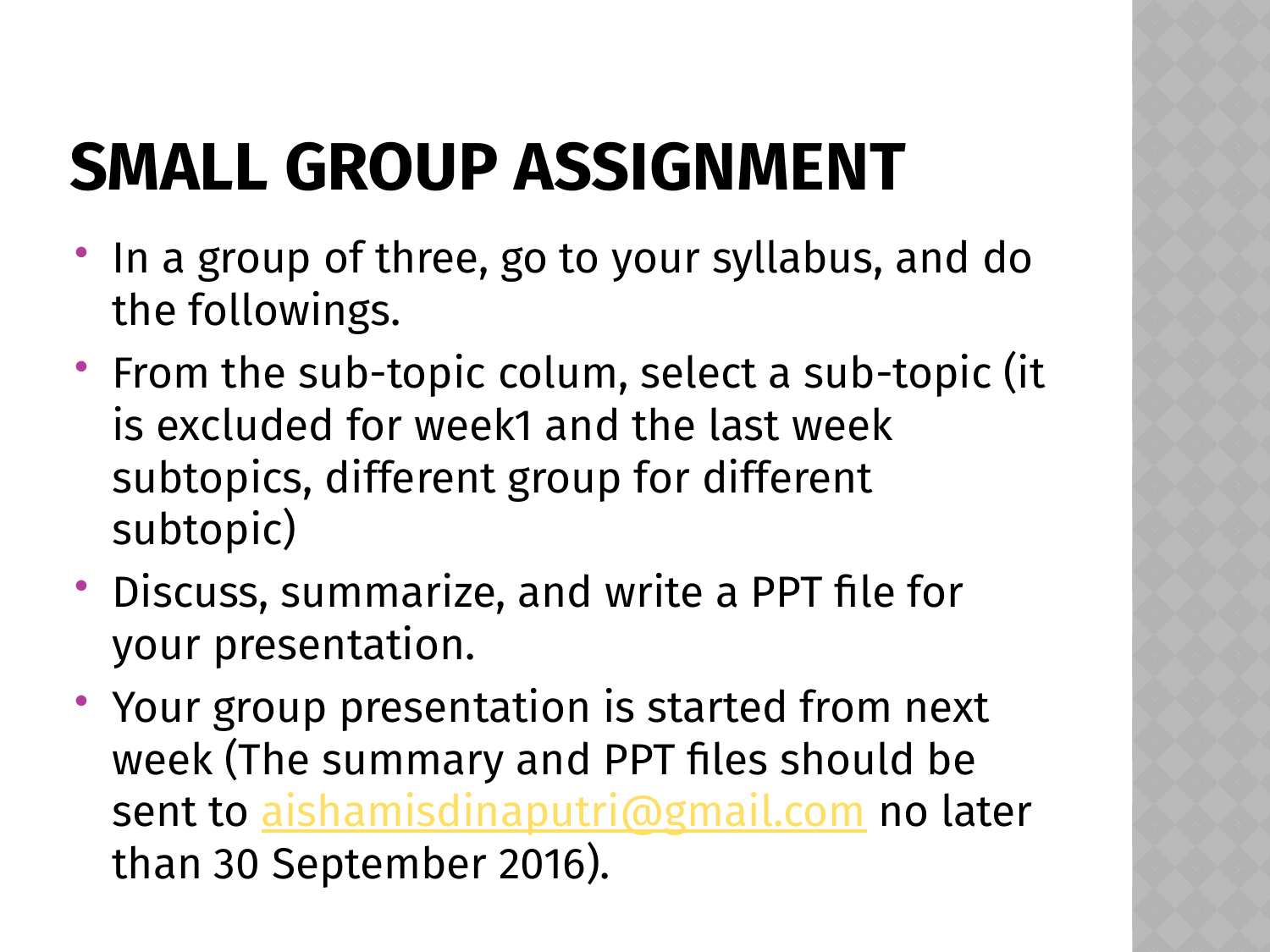

# SMALL GROUP ASSIGNMENT
In a group of three, go to your syllabus, and do the followings.
From the sub-topic colum, select a sub-topic (it is excluded for week1 and the last week subtopics, different group for different subtopic)
Discuss, summarize, and write a PPT file for your presentation.
Your group presentation is started from next week (The summary and PPT files should be sent to aishamisdinaputri@gmail.com no later than 30 September 2016).